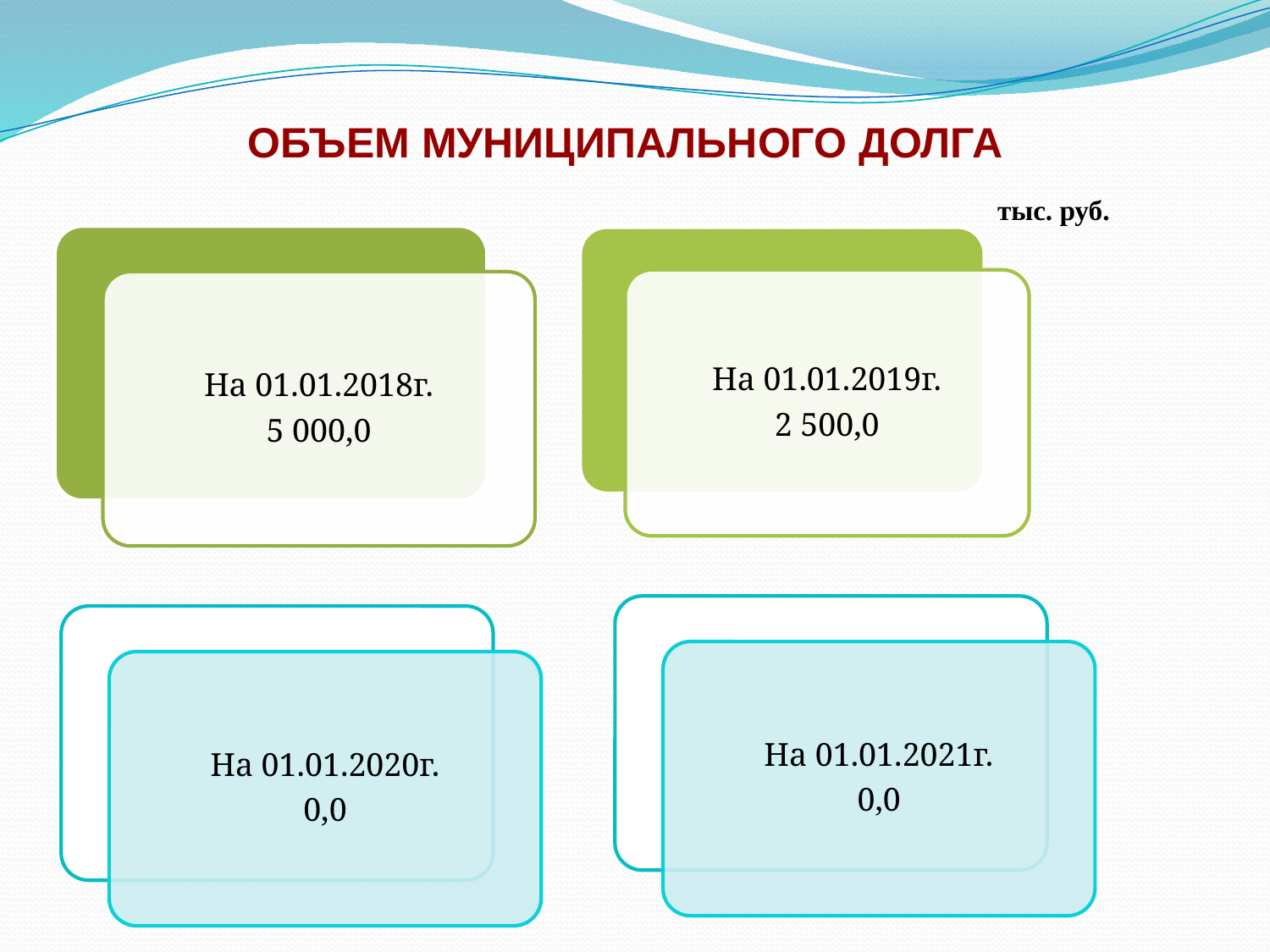

объем муниципального долга
тыс. руб.
На 01.01.2018г.
5 000,0
На 01.01.2019г.
2 500,0
На 01.01.2021г.
0,0
На 01.01.2020г.
0,0